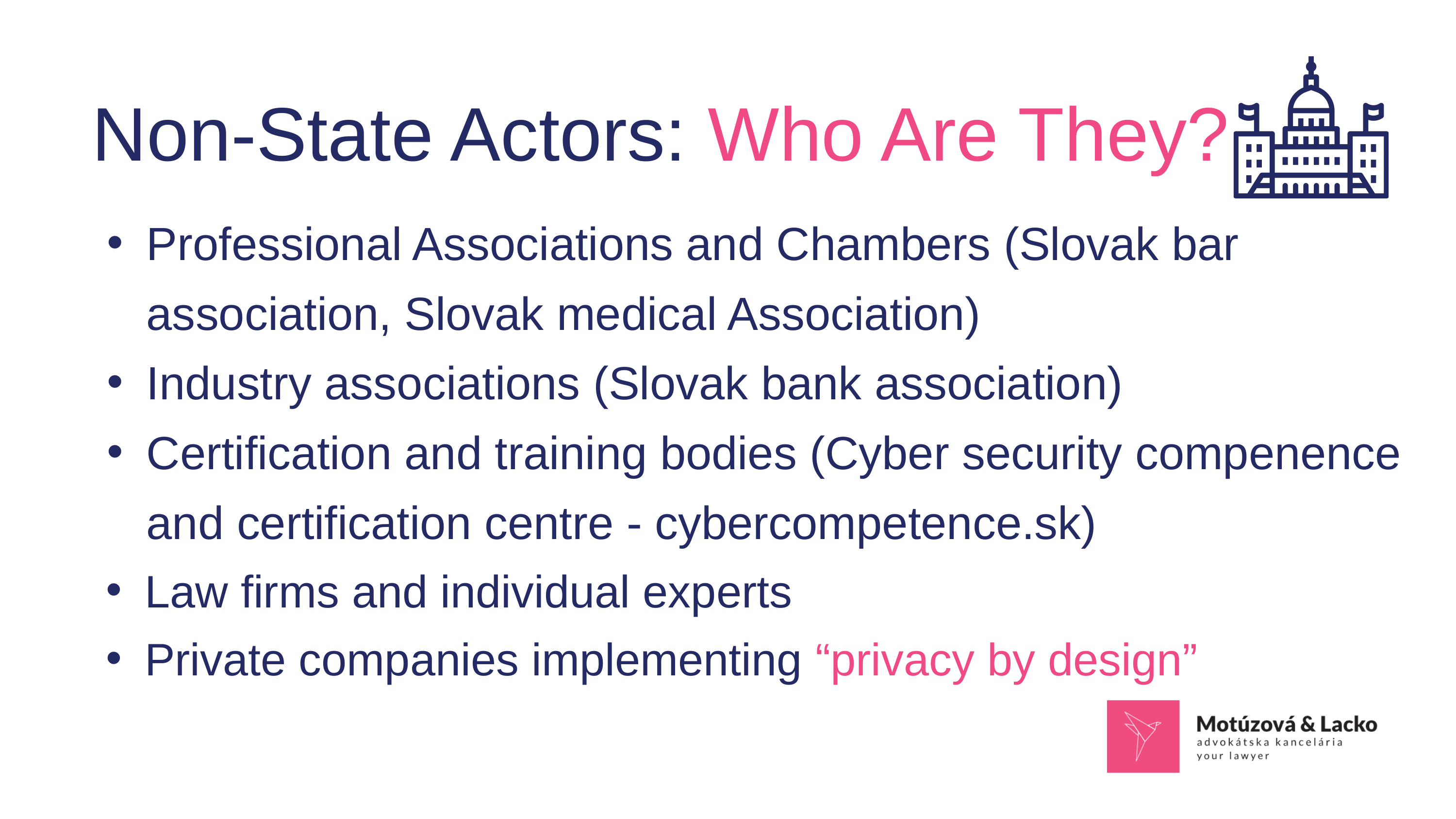

Non-State Actors: Who Are They?

Professional Associations and Chambers (Slovak bar association, Slovak medical Association)
Industry associations (Slovak bank association)
Certification and training bodies (Cyber security compenence and certification centre - cybercompetence.sk)
Law firms and individual experts
Private companies implementing “privacy by design”